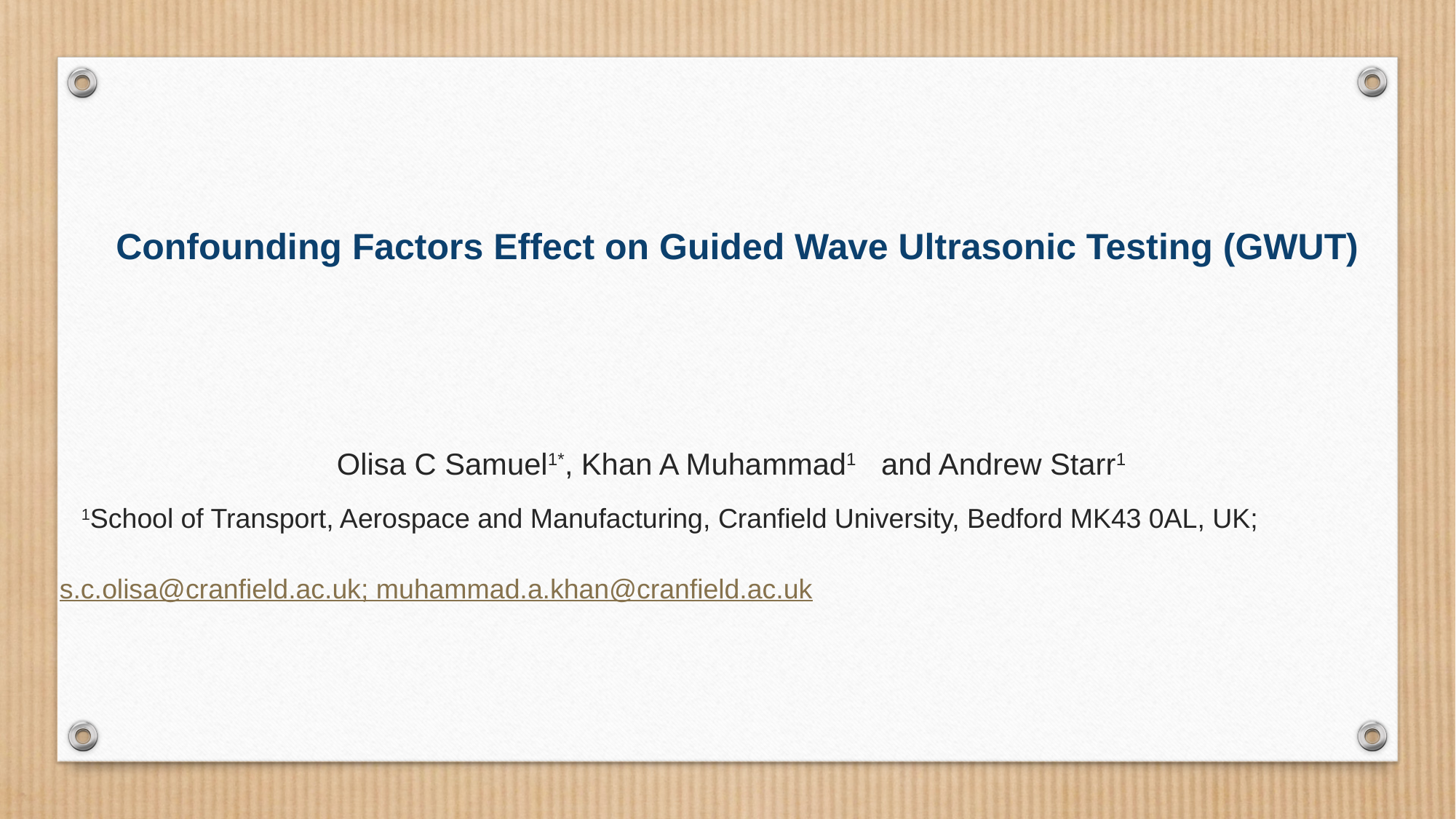

Confounding Factors Effect on Guided Wave Ultrasonic Testing (GWUT)

 Olisa C Samuel1*, Khan A Muhammad1   and Andrew Starr1
     1School of Transport, Aerospace and Manufacturing, Cranfield University, Bedford MK43 0AL, UK;      							s.c.olisa@cranfield.ac.uk; muhammad.a.khan@cranfield.ac.uk